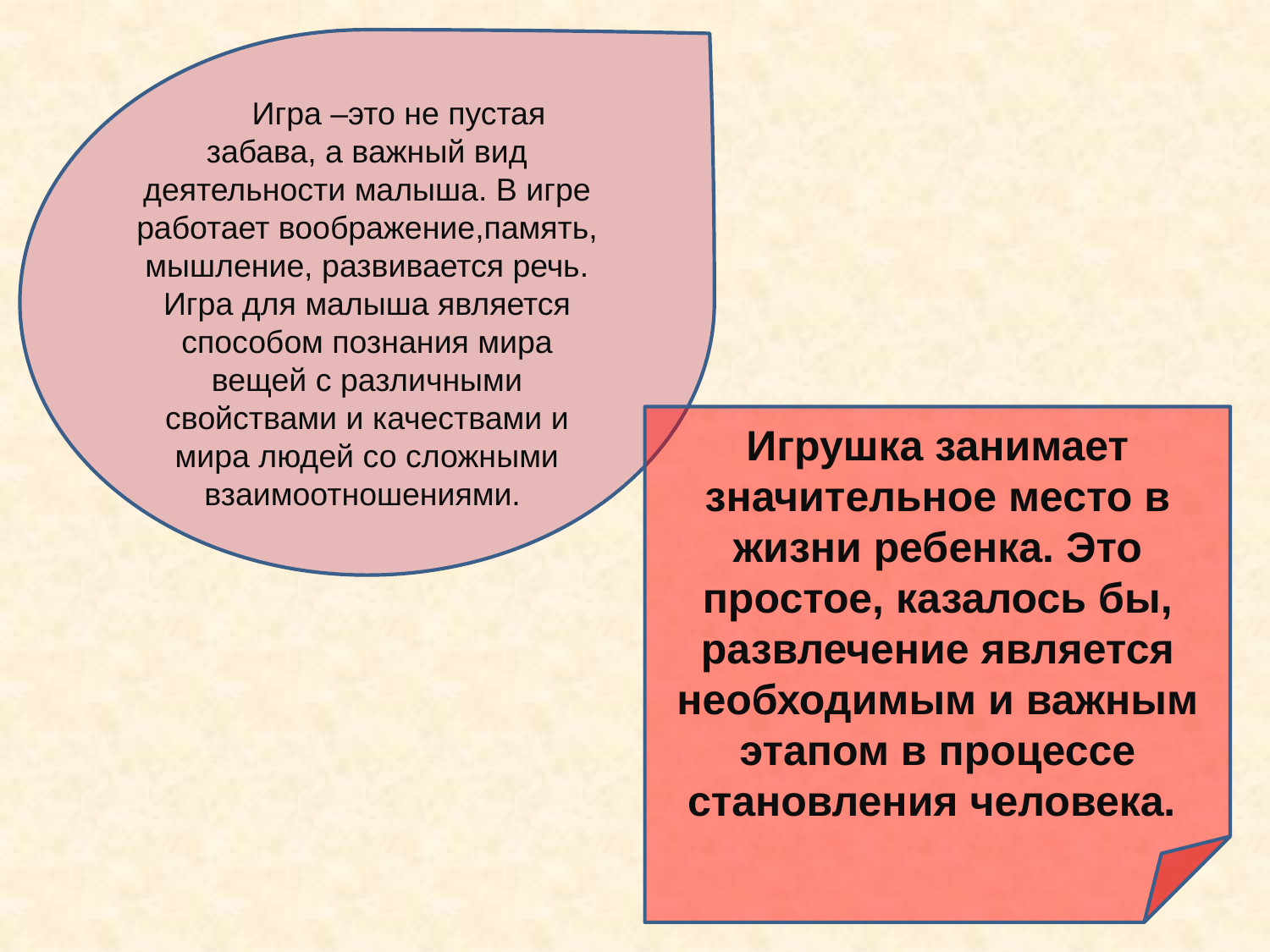

Игра –это не пустая забава, а важный вид деятельности малыша. В игре работает воображение,память, мышление, развивается речь. Игра для малыша является способом познания мира вещей с различными свойствами и качествами и мира людей со сложными взаимоотношениями.
Игрушка занимает значительное место в жизни ребенка. Это простое, казалось бы, развлечение является необходимым и важным этапом в процессе становления человека.